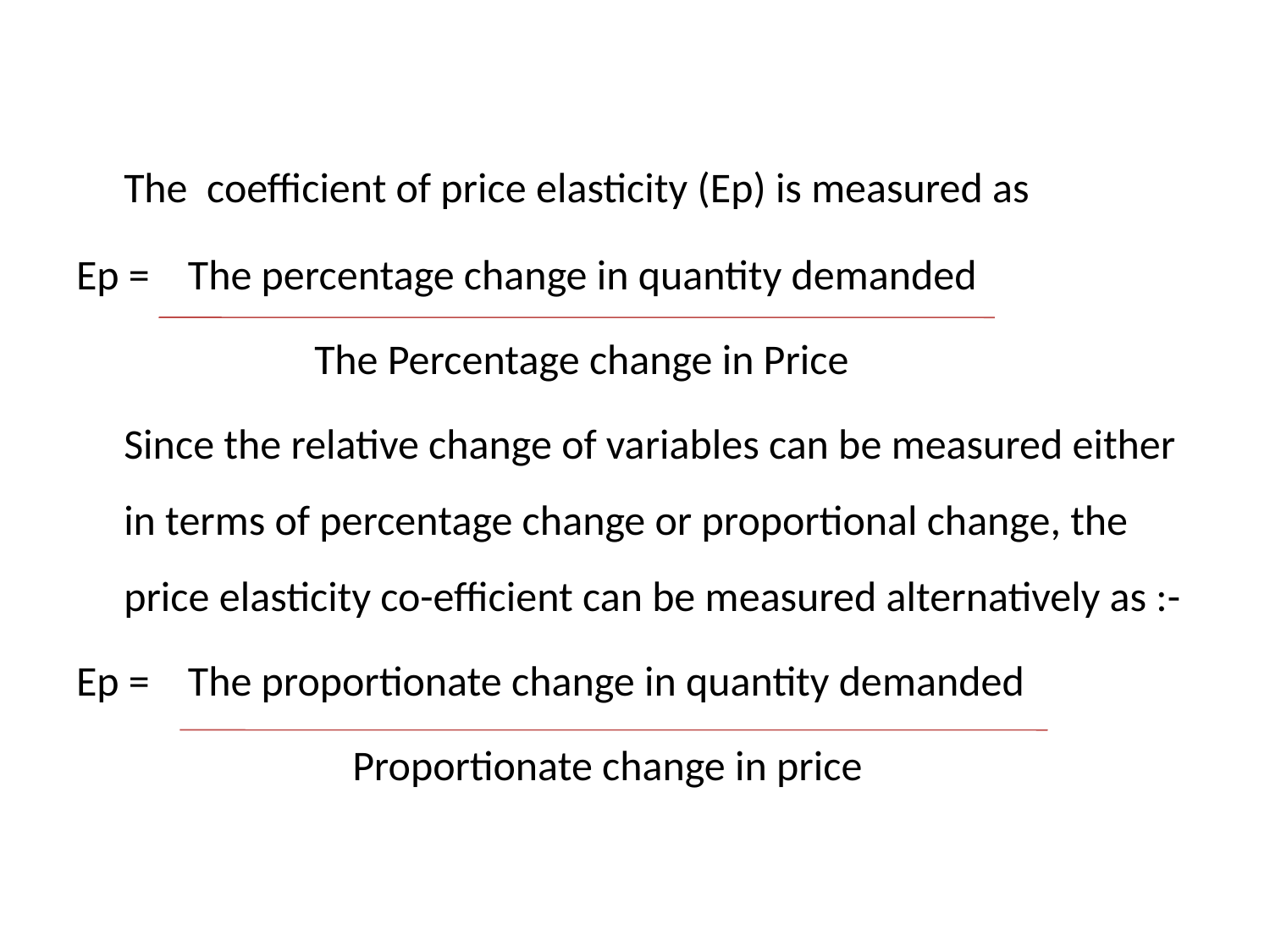

The  coefficient of price elasticity (Ep) is measured as
Ep =    The percentage change in quantity demanded
                         The Percentage change in Price
	Since the relative change of variables can be measured either in terms of percentage change or proportional change, the price elasticity co-efficient can be measured alternatively as :-
Ep =    The proportionate change in quantity demanded
	                        Proportionate change in price